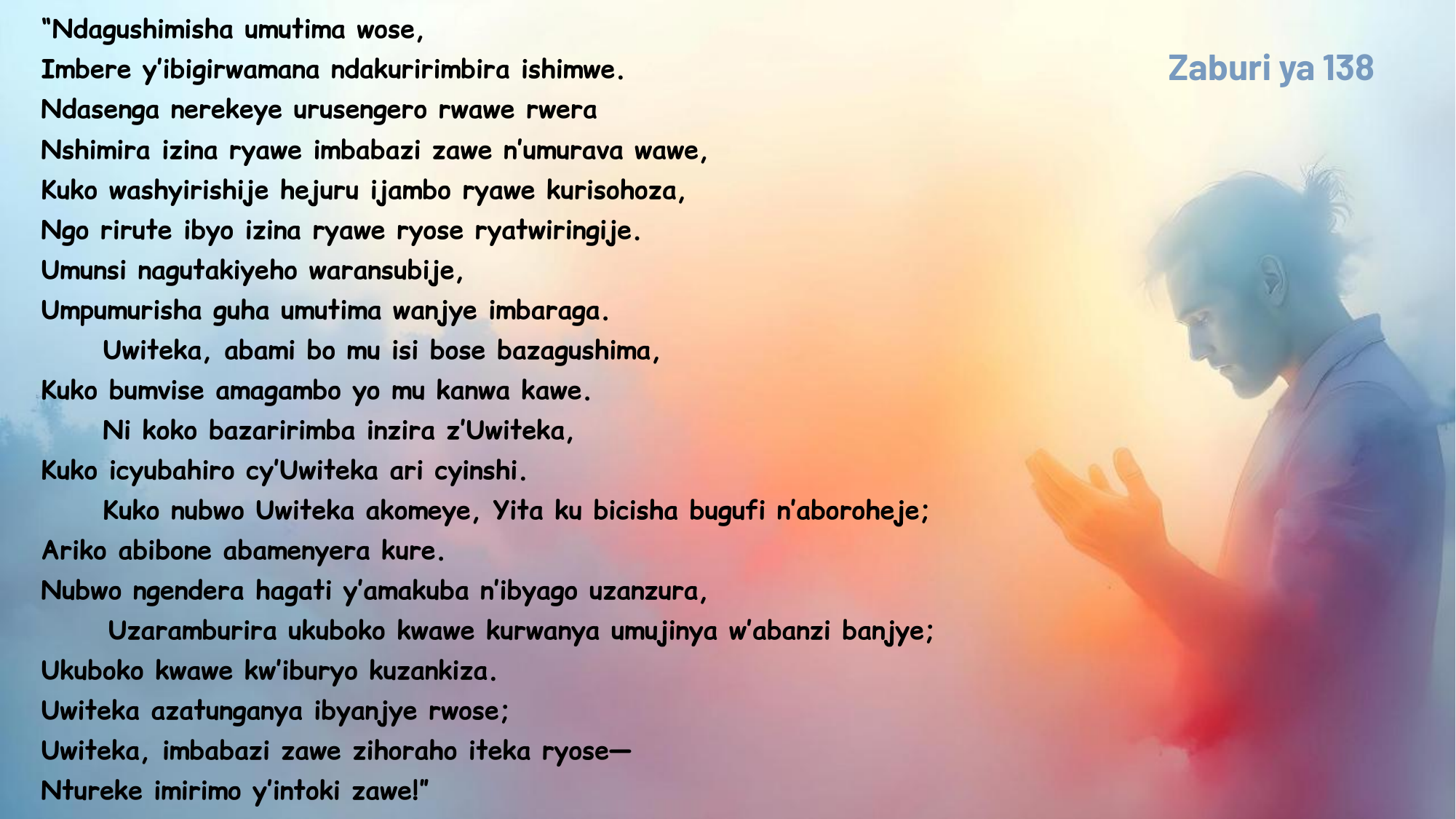

“Ndagushimisha umutima wose,
Imbere y’ibigirwamana ndakuririmbira ishimwe.
Ndasenga nerekeye urusengero rwawe rwera
Nshimira izina ryawe imbabazi zawe n’umurava wawe,
Kuko washyirishije hejuru ijambo ryawe kurisohoza,
Ngo rirute ibyo izina ryawe ryose ryatwiringije.
Umunsi nagutakiyeho waransubije,
Umpumurisha guha umutima wanjye imbaraga.
Uwiteka, abami bo mu isi bose bazagushima,
Kuko bumvise amagambo yo mu kanwa kawe.
Ni koko bazaririmba inzira z’Uwiteka,
Kuko icyubahiro cy’Uwiteka ari cyinshi.
Kuko nubwo Uwiteka akomeye, Yita ku bicisha bugufi n’aboroheje;
Ariko abibone abamenyera kure.
Nubwo ngendera hagati y’amakuba n’ibyago uzanzura,
Uzaramburira ukuboko kwawe kurwanya umujinya w’abanzi banjye;
Ukuboko kwawe kw’iburyo kuzankiza.
Uwiteka azatunganya ibyanjye rwose;
Uwiteka, imbabazi zawe zihoraho iteka ryose—
Ntureke imirimo y’intoki zawe!”
Zaburi ya 138